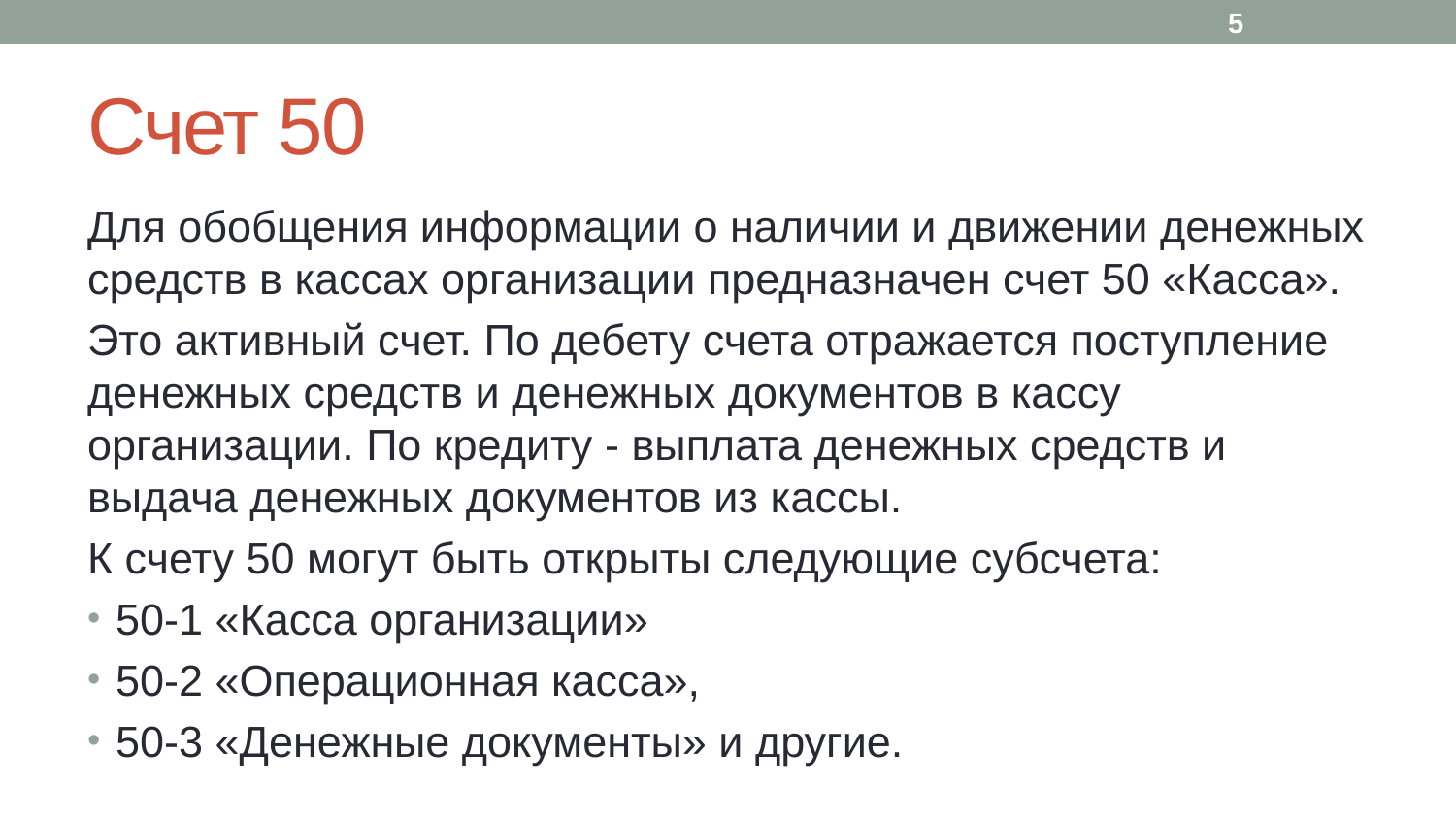

5
# Счет 50
Для обобщения информации о наличии и движении денежных средств в кассах организации предназначен счет 50 «Касса».
Это активный счет. По дебету счета отражается поступление денежных средств и денежных документов в кассу организации. По кредиту - выплата денежных средств и выдача денежных документов из кассы.
К счету 50 могут быть открыты следующие субсчета:
50-1 «Касса организации»
50-2 «Операционная касса»,
50-3 «Денежные документы» и другие.